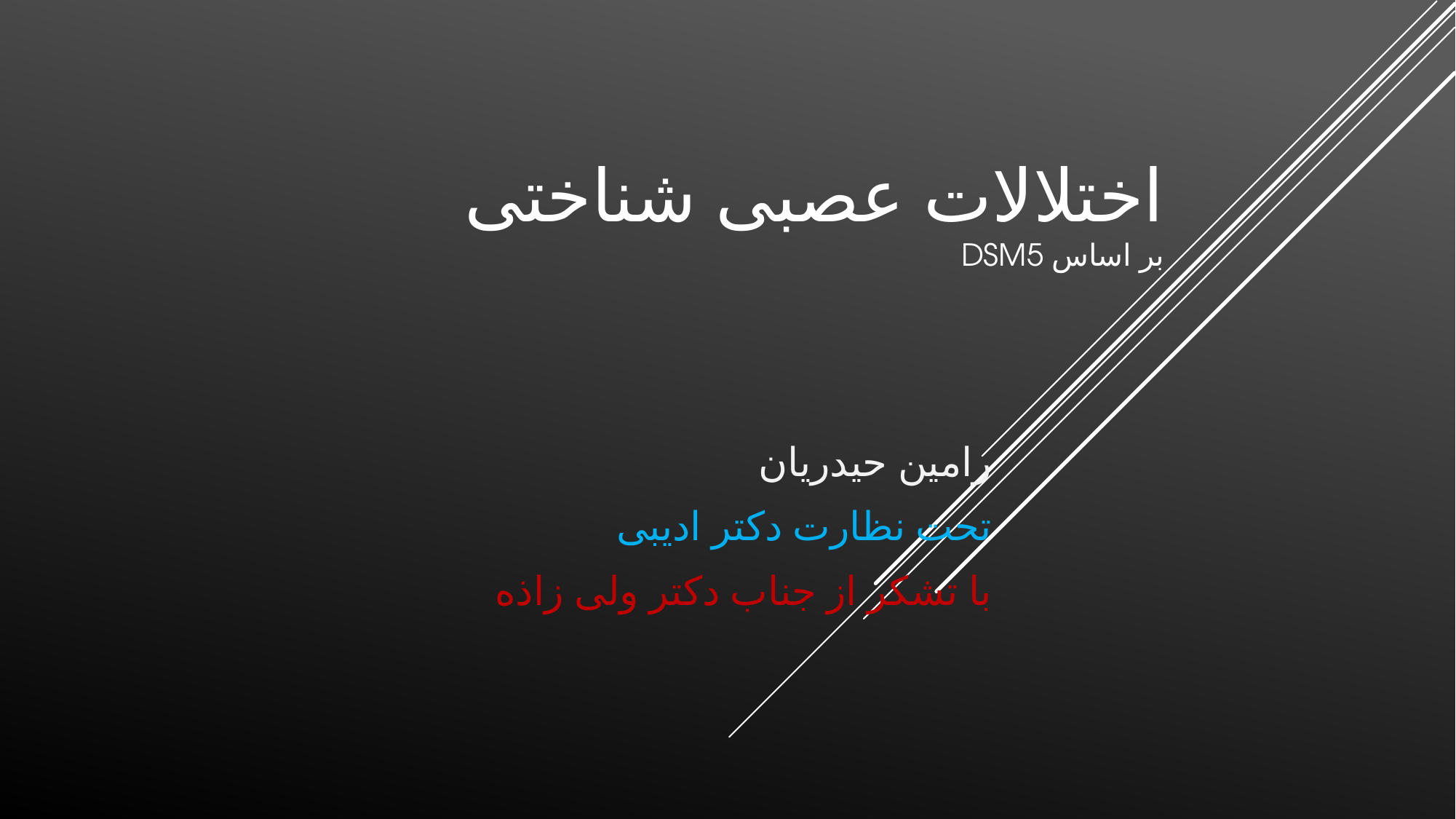

# اختلالات عصبی شناختی بر اساس DSM5
رامین حیدریان
تحت نظارت دکتر ادیبی
با تشکر از جناب دکتر ولی زاذه